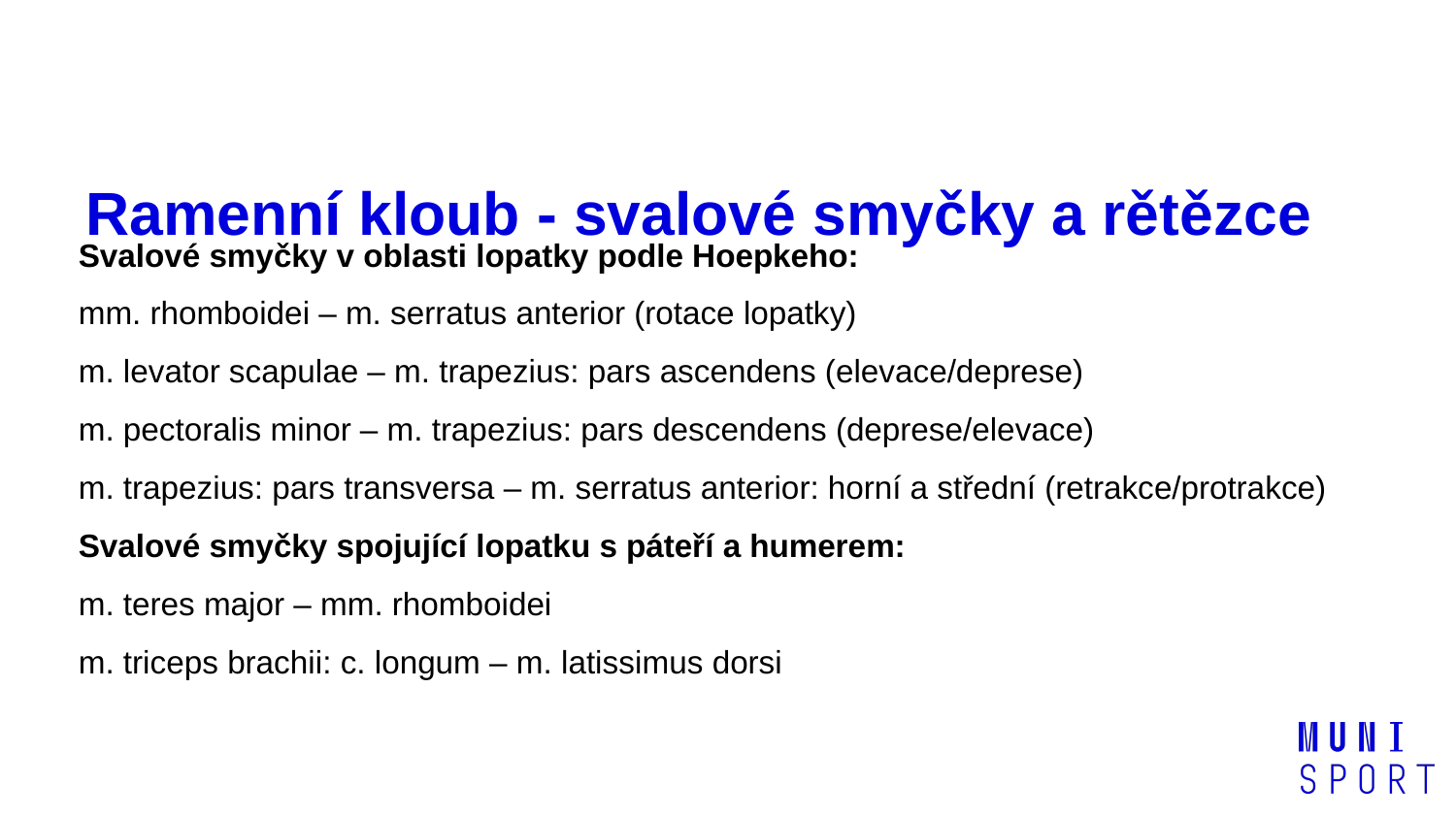

# Ramenní kloub - svalové smyčky a rětězce

Svalové smyčky v oblasti lopatky podle Hoepkeho:
mm. rhomboidei – m. serratus anterior (rotace lopatky)
m. levator scapulae – m. trapezius: pars ascendens (elevace/deprese)
m. pectoralis minor – m. trapezius: pars descendens (deprese/elevace)
m. trapezius: pars transversa – m. serratus anterior: horní a střední (retrakce/protrakce)
Svalové smyčky spojující lopatku s páteří a humerem:
m. teres major – mm. rhomboidei
m. triceps brachii: c. longum – m. latissimus dorsi